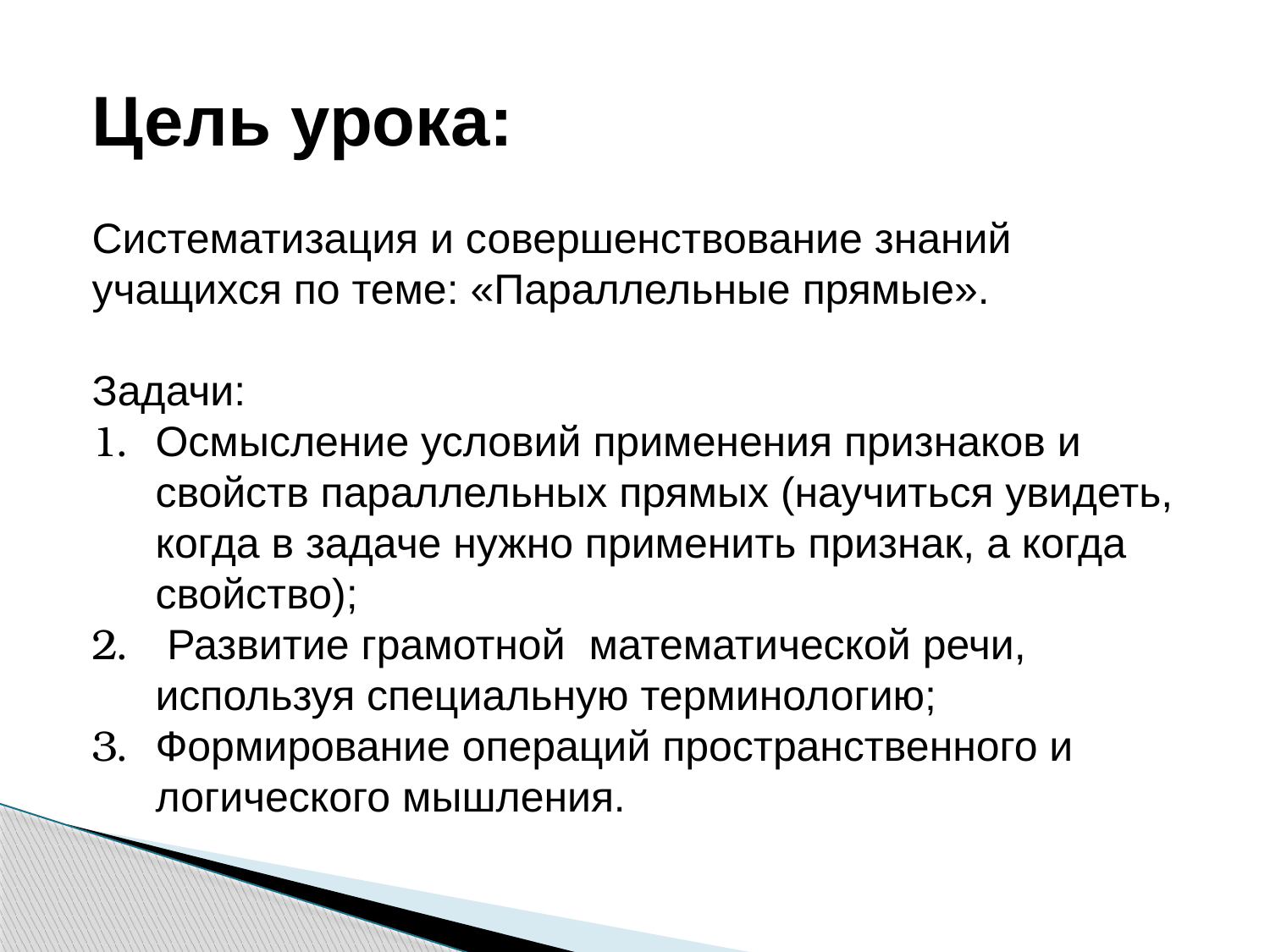

Цель урока:

Систематизация и совершенствование знаний учащихся по теме: «Параллельные прямые».

Задачи:
Осмысление условий применения признаков и свойств параллельных прямых (научиться увидеть, когда в задаче нужно применить признак, а когда свойство);
 Развитие грамотной  математической речи, используя специальную терминологию;
Формирование операций пространственного и логического мышления.